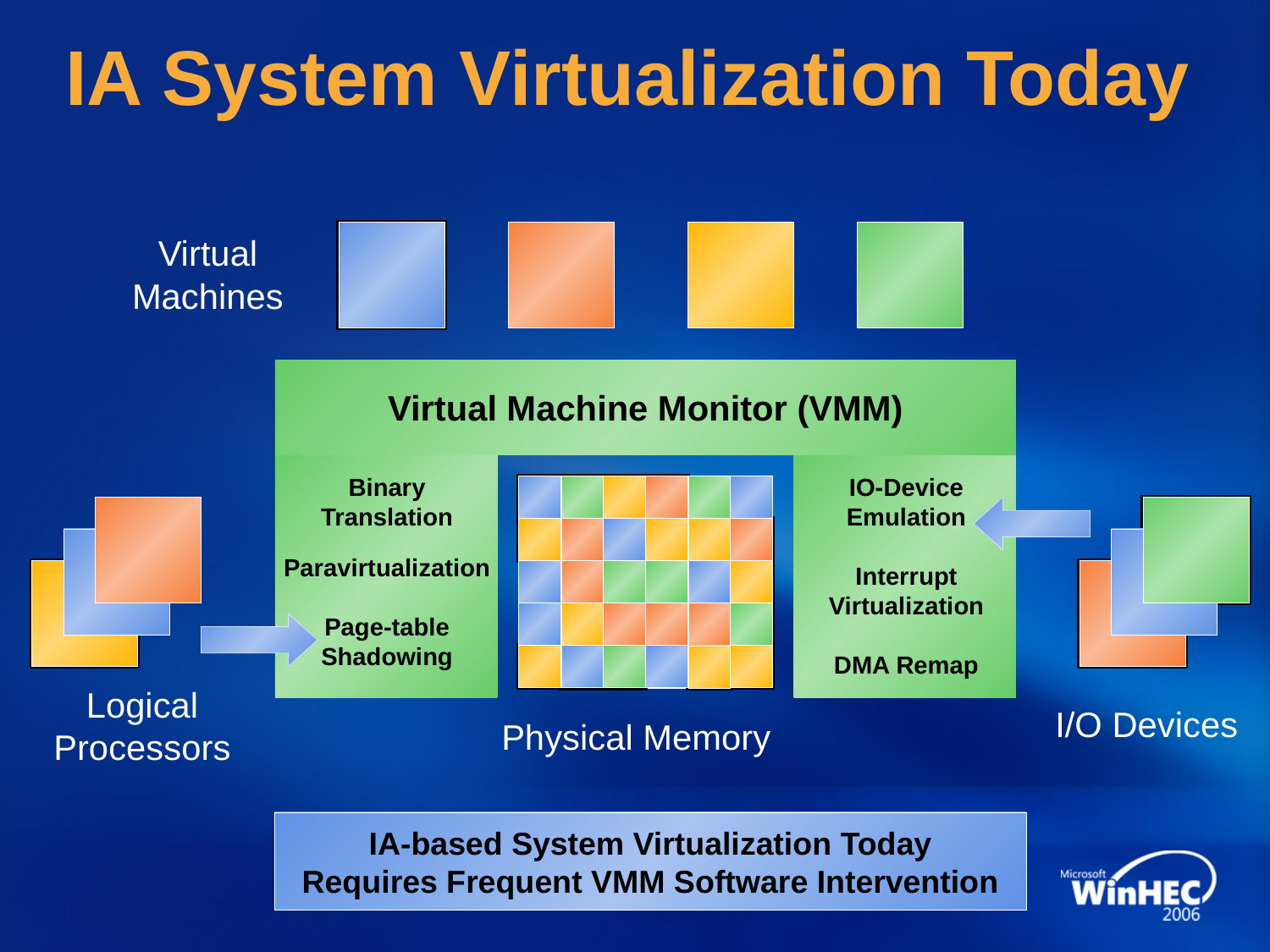

# IA System Virtualization Today

Virtual
Machines
Virtual Machine Monitor (VMM)

Binary
Translation

Paravirtualization

Page-table
Shadowing
IO-Device
Emulation

Interrupt
Virtualization

DMA Remap

Logical
Processors
I/O Devices
Physical Memory
IA-based System Virtualization Today
Requires Frequent VMM Software Intervention